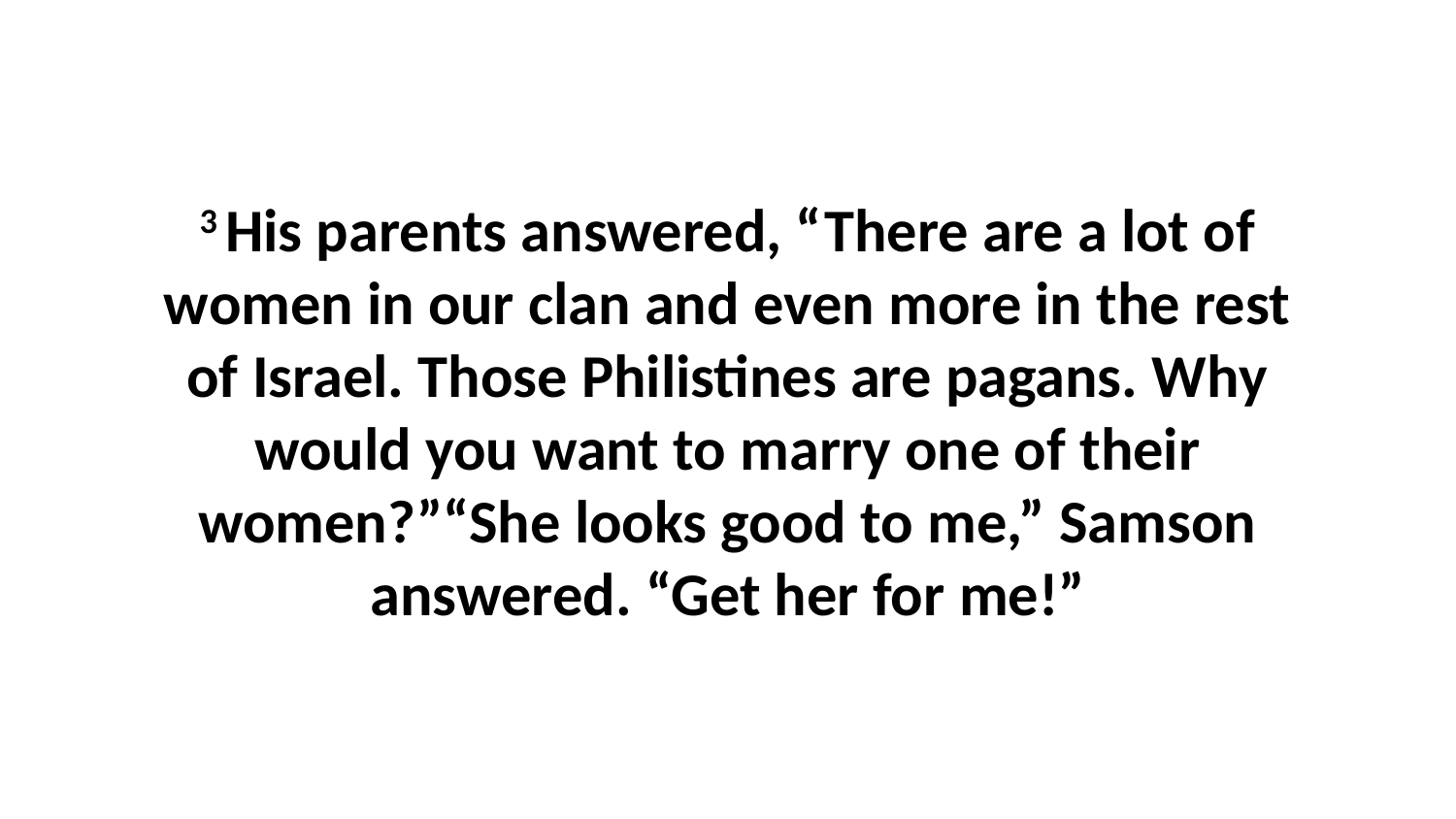

3 His parents answered, “There are a lot of women in our clan and even more in the rest of Israel. Those Philistines are pagans. Why would you want to marry one of their women?”“She looks good to me,” Samson answered. “Get her for me!”